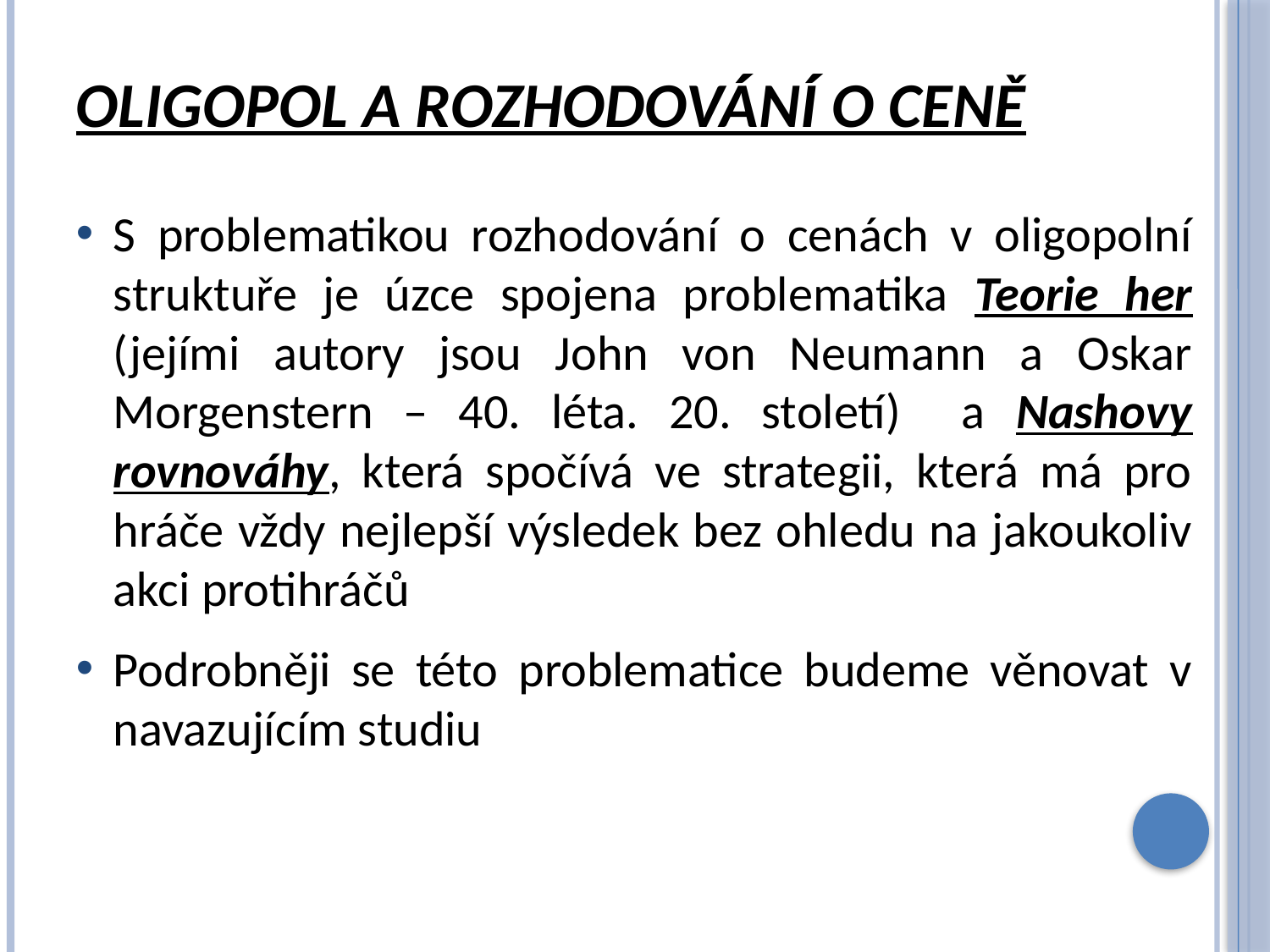

# Oligopol a rozhodování o ceně
S problematikou rozhodování o cenách v oligopolní struktuře je úzce spojena problematika Teorie her (jejími autory jsou John von Neumann a Oskar Morgenstern – 40. léta. 20. století)  a Nashovy rovnováhy, která spočívá ve strategii, která má pro hráče vždy nejlepší výsledek bez ohledu na jakoukoliv akci protihráčů
Podrobněji se této problematice budeme věnovat v navazujícím studiu